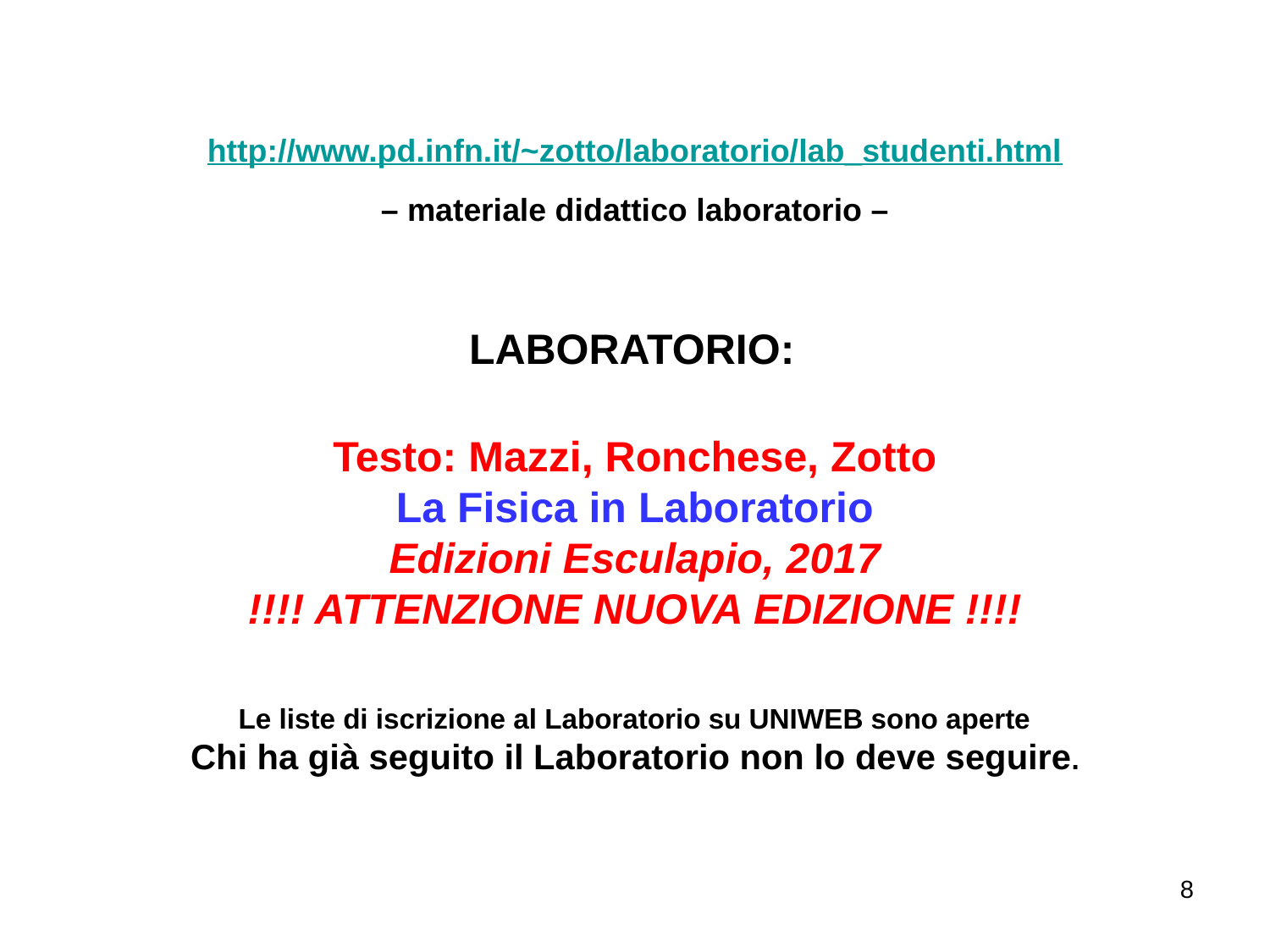

http://www.pd.infn.it/~zotto/laboratorio/lab_studenti.html

– materiale didattico laboratorio –
LABORATORIO:
Testo: Mazzi, Ronchese, Zotto
La Fisica in Laboratorio
Edizioni Esculapio, 2017
!!!! ATTENZIONE NUOVA EDIZIONE !!!!

Le liste di iscrizione al Laboratorio su UNIWEB sono aperte
Chi ha già seguito il Laboratorio non lo deve seguire.
8